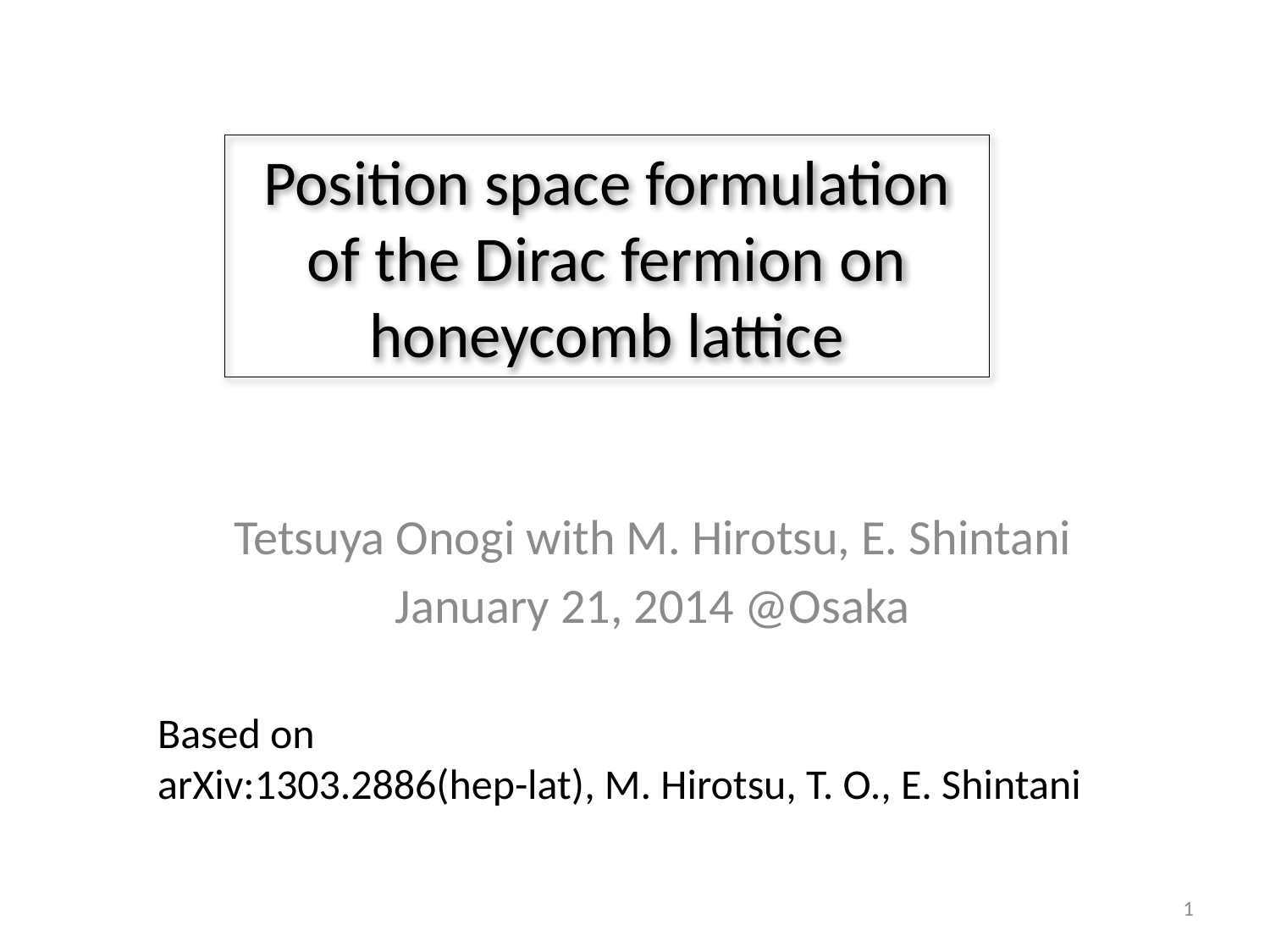

# Position space formulation of the Dirac fermion on honeycomb lattice
Tetsuya Onogi with M. Hirotsu, E. Shintani
January 21, 2014 @Osaka
Based on
arXiv:1303.2886(hep-lat), M. Hirotsu, T. O., E. Shintani

1